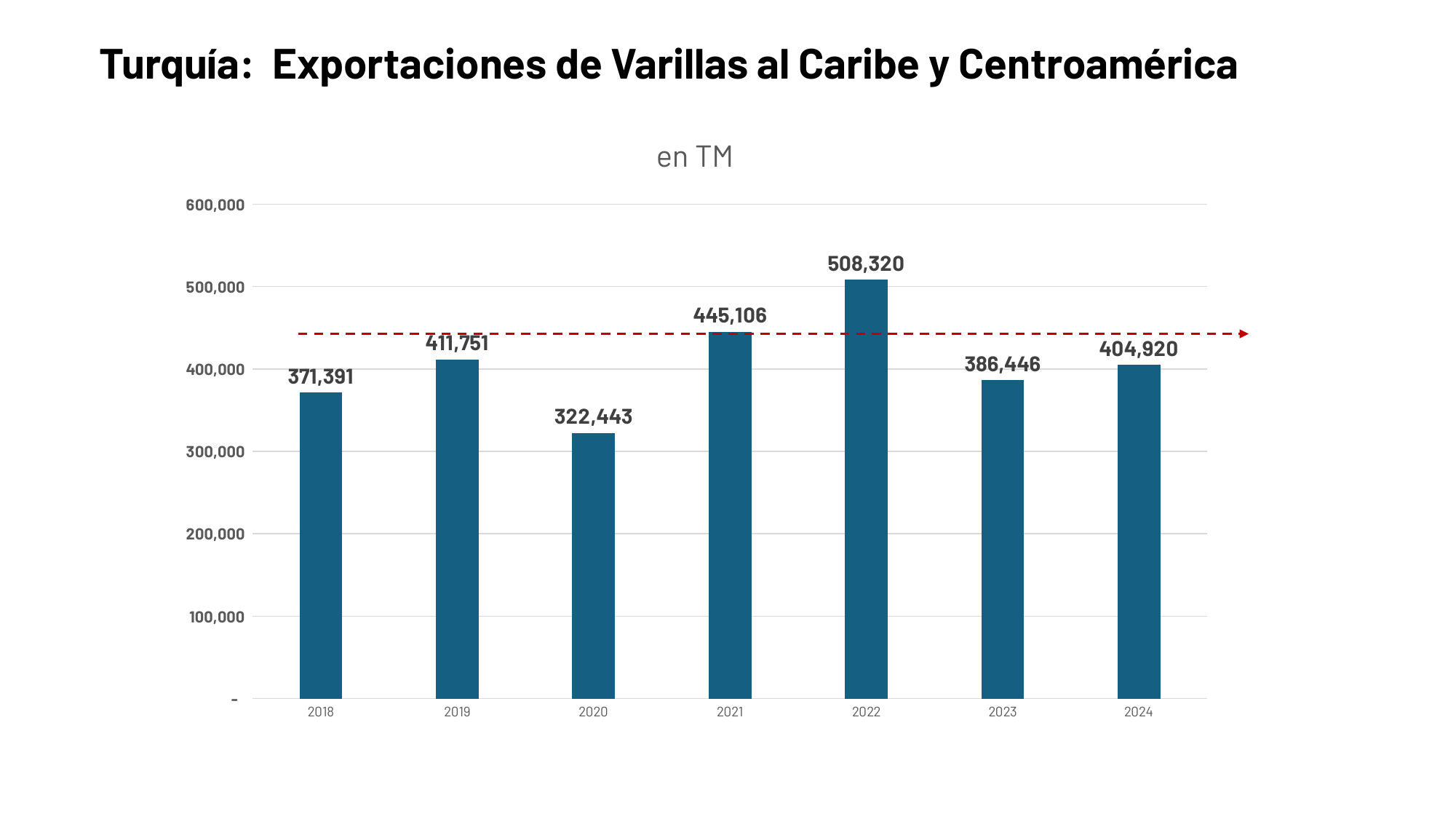

Turquía:  Exportaciones de Varillas al Caribe y Centroamérica

### Chart: en TM

| Category | Total |
|---|---|
| 2018 | 371391.0 |
| 2019 | 411751.0 |
| 2020 | 322443.0 |
| 2021 | 445106.0 |
| 2022 | 508320.0 |
| 2023 | 386446.0 |
| 2024 | 404920.0 |